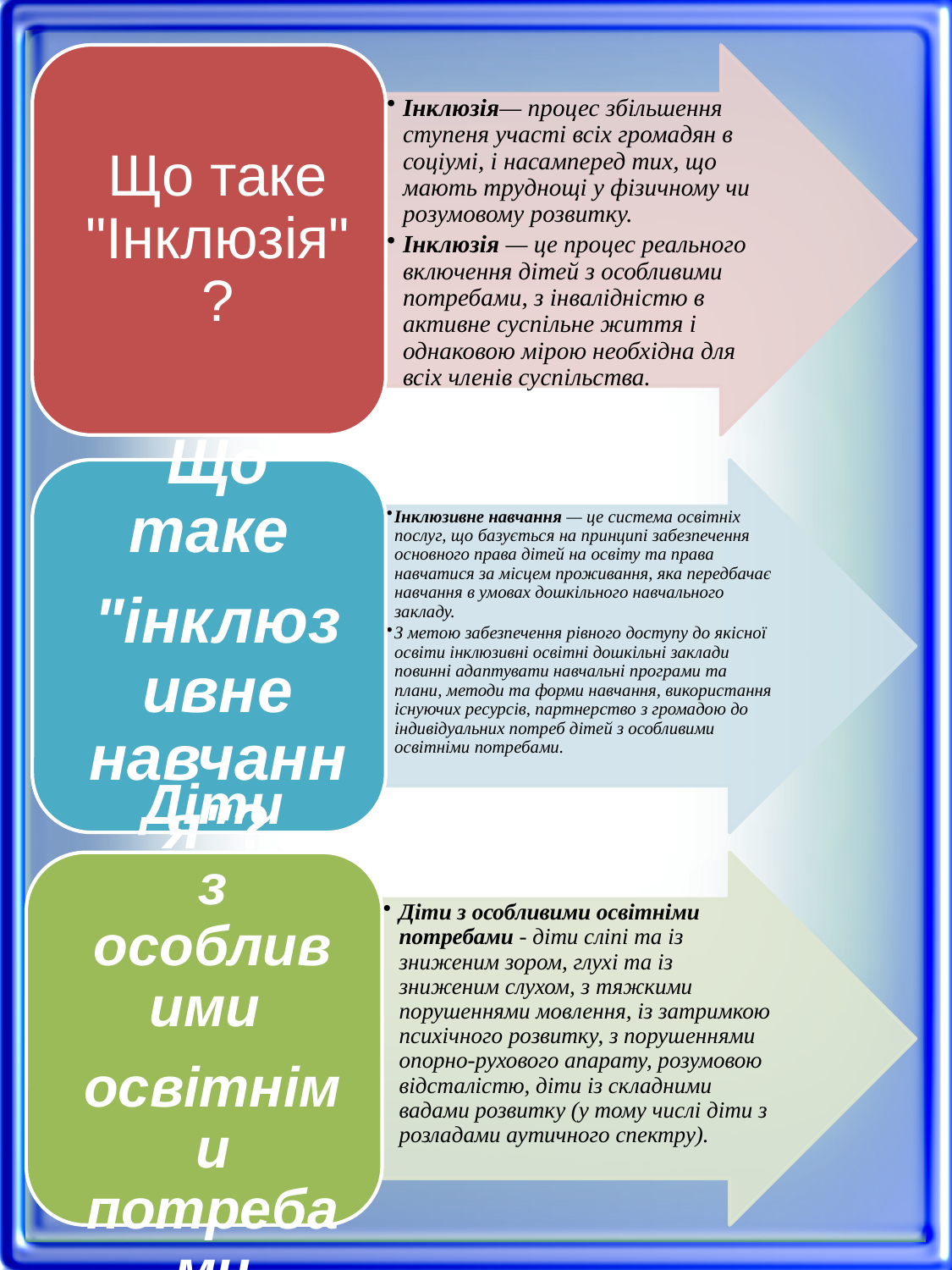

Інклюзія— процес збільшення ступеня участі всіх громадян в соціумі, і насамперед тих, що мають труднощі у фізичному чи розумовому розвитку.
Інклюзія — це процес реального включення дітей з особливими потребами, з інвалідністю в активне суспільне життя і однаковою мірою необхідна для всіх членів суспільства.
Що таке "Інклюзія"?
Інклюзивне навчання — це система освітніх послуг, що базується на принципі забезпечення основного права дітей на освіту та права навчатися за місцем проживання, яка передбачає навчання в умовах дошкільного навчального закладу.
З метою забезпечення рівного доступу до якісної освіти інклюзивні освітні дошкільні заклади повинні адаптувати навчальні програми та плани, методи та форми навчання, використання існуючих ресурсів, партнерство з громадою до індивідуальних потреб дітей з особливими освітніми потребами.
Що таке
"інклюзивне навчання"?
Діти з особливими освітніми потребами - діти сліпі та із зниженим зором, глухі та із зниженим слухом, з тяжкими порушеннями мовлення, із затримкою психічного розвитку, з порушеннями опорно-рухового апарату, розумовою відсталістю, діти із складними вадами розвитку (у тому числі діти з розладами аутичного спектру).
Діти
з особливими
освітніми потребами